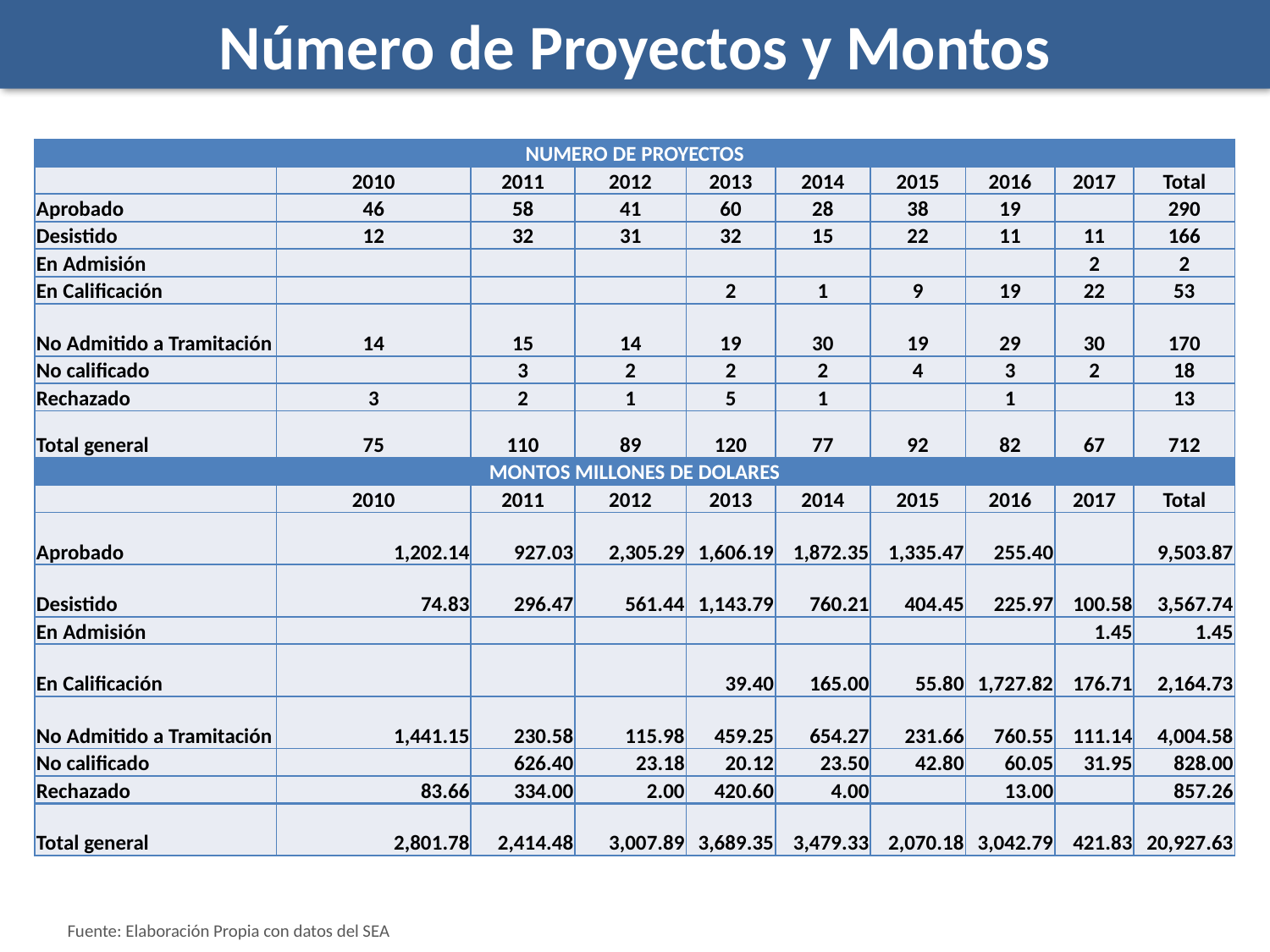

Número de Proyectos y Montos
| NUMERO DE PROYECTOS |  |  |  |  |  |  |  |  |  |
| --- | --- | --- | --- | --- | --- | --- | --- | --- | --- |
|  | 2010 | 2011 | 2012 | 2013 | 2014 | 2015 | 2016 | 2017 | Total |
| Aprobado | 46 | 58 | 41 | 60 | 28 | 38 | 19 |  | 290 |
| Desistido | 12 | 32 | 31 | 32 | 15 | 22 | 11 | 11 | 166 |
| En Admisión |  |  |  |  |  |  |  | 2 | 2 |
| En Calificación |  |  |  | 2 | 1 | 9 | 19 | 22 | 53 |
| No Admitido a Tramitación | 14 | 15 | 14 | 19 | 30 | 19 | 29 | 30 | 170 |
| No calificado |  | 3 | 2 | 2 | 2 | 4 | 3 | 2 | 18 |
| Rechazado | 3 | 2 | 1 | 5 | 1 |  | 1 |  | 13 |
| Total general | 75 | 110 | 89 | 120 | 77 | 92 | 82 | 67 | 712 |
| MONTOS MILLONES DE DOLARES |  |  |  |  |  |  |  |  |  |
|  | 2010 | 2011 | 2012 | 2013 | 2014 | 2015 | 2016 | 2017 | Total |
| Aprobado | 1,202.14 | 927.03 | 2,305.29 | 1,606.19 | 1,872.35 | 1,335.47 | 255.40 |  | 9,503.87 |
| Desistido | 74.83 | 296.47 | 561.44 | 1,143.79 | 760.21 | 404.45 | 225.97 | 100.58 | 3,567.74 |
| En Admisión |  |  |  |  |  |  |  | 1.45 | 1.45 |
| En Calificación |  |  |  | 39.40 | 165.00 | 55.80 | 1,727.82 | 176.71 | 2,164.73 |
| No Admitido a Tramitación | 1,441.15 | 230.58 | 115.98 | 459.25 | 654.27 | 231.66 | 760.55 | 111.14 | 4,004.58 |
| No calificado |  | 626.40 | 23.18 | 20.12 | 23.50 | 42.80 | 60.05 | 31.95 | 828.00 |
| Rechazado | 83.66 | 334.00 | 2.00 | 420.60 | 4.00 |  | 13.00 |  | 857.26 |
| Total general | 2,801.78 | 2,414.48 | 3,007.89 | 3,689.35 | 3,479.33 | 2,070.18 | 3,042.79 | 421.83 | 20,927.63 |
Fuente: Elaboración Propia con datos del SEA